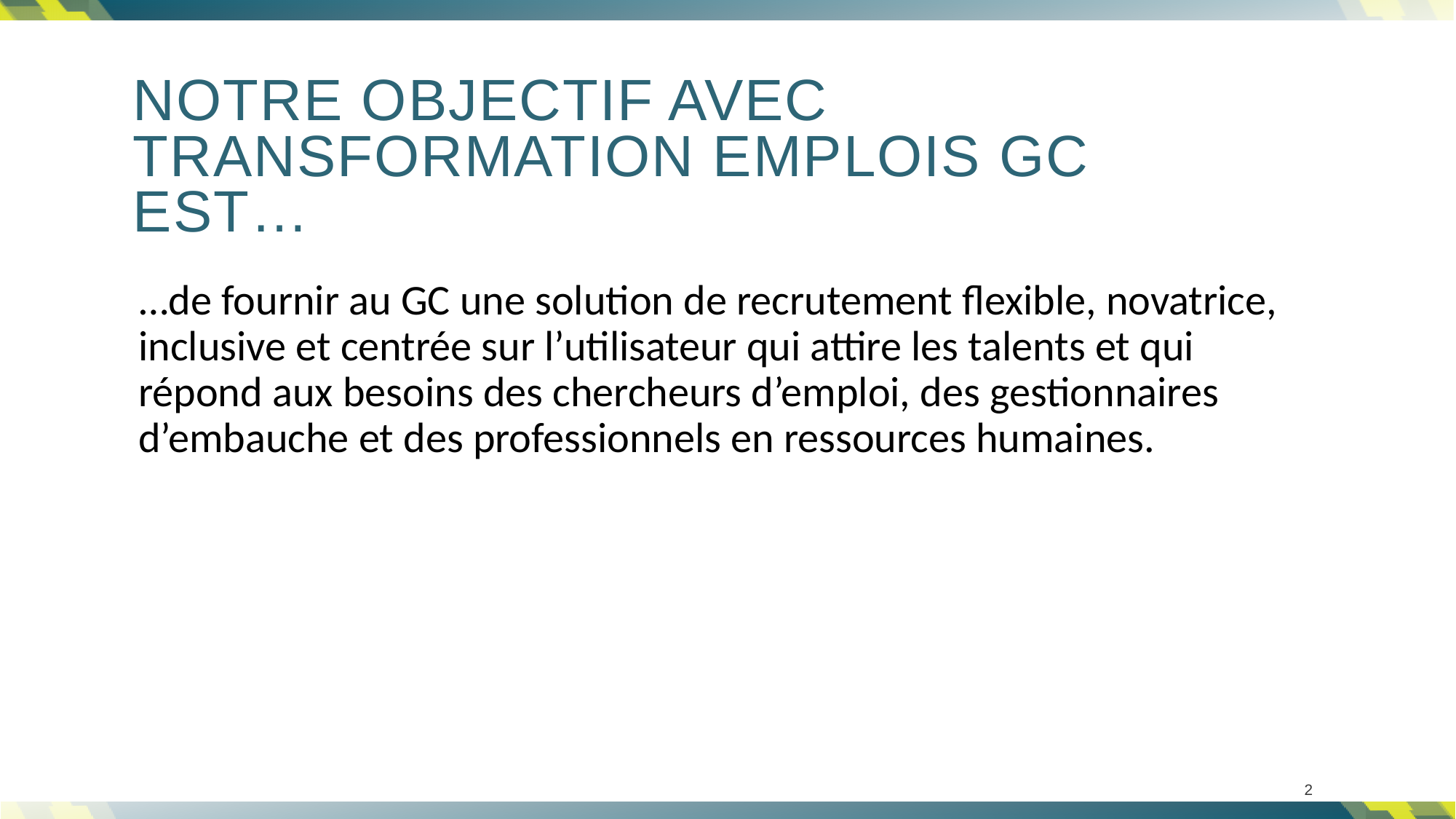

# Notre objectif avec transformation emplois GC est…
…de fournir au GC une solution de recrutement flexible, novatrice, inclusive et centrée sur l’utilisateur qui attire les talents et qui répond aux besoins des chercheurs d’emploi, des gestionnaires d’embauche et des professionnels en ressources humaines.
2